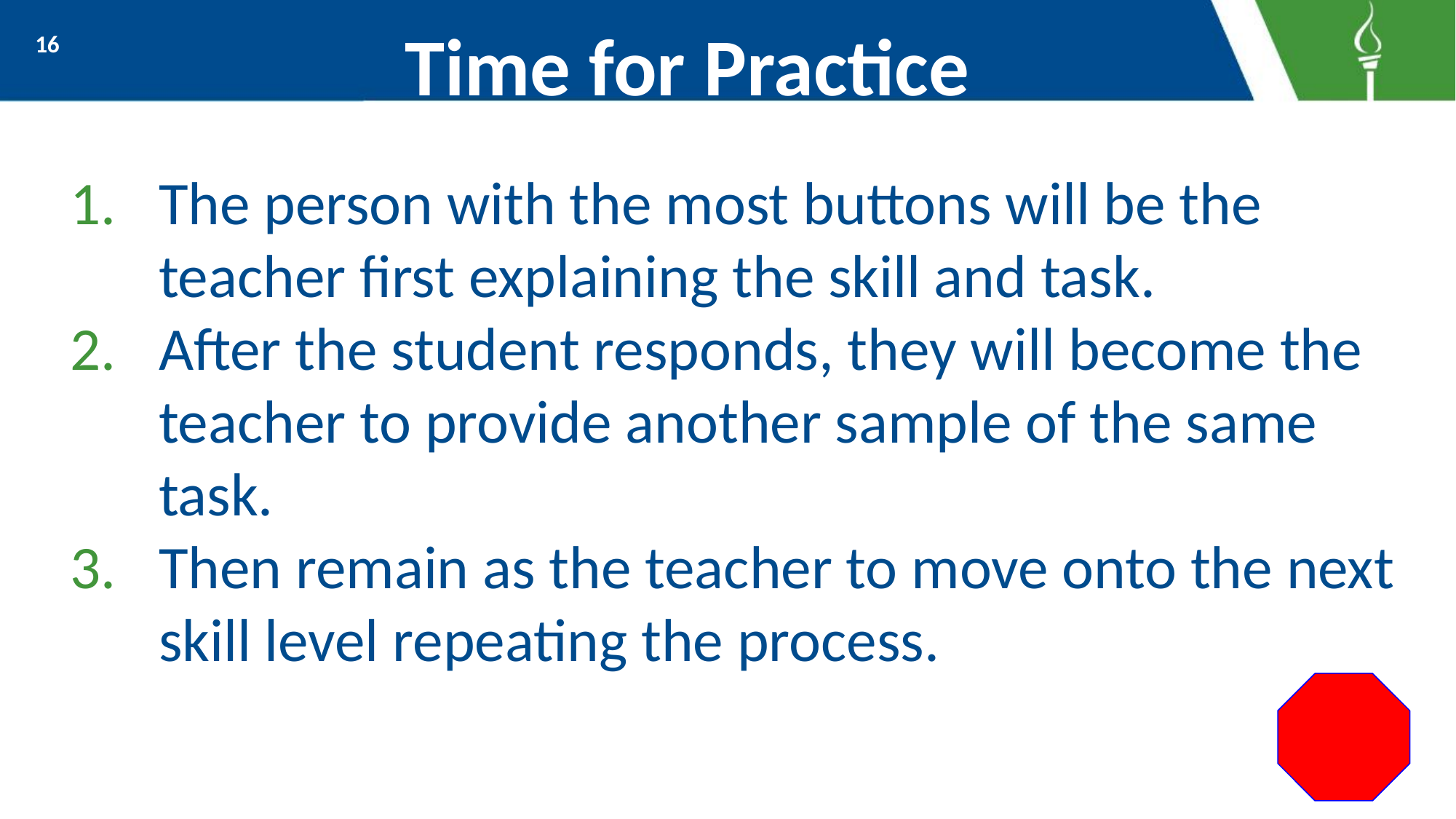

# Time for Practice
16
The person with the most buttons will be the teacher first explaining the skill and task.
After the student responds, they will become the teacher to provide another sample of the same task.
Then remain as the teacher to move onto the next skill level repeating the process.